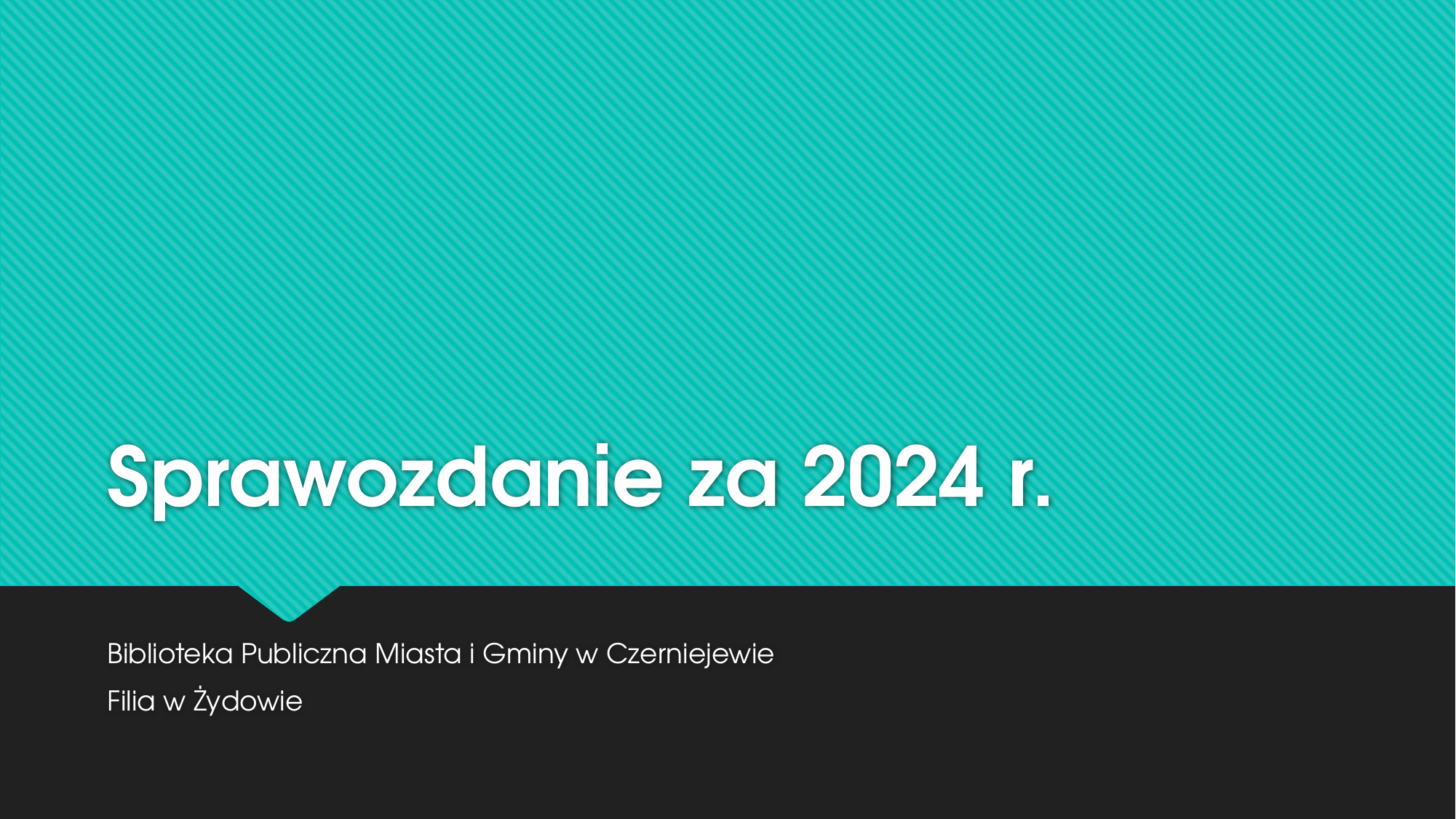

# Sprawozdanie za 2024 r.
Biblioteka Publiczna Miasta i Gminy w Czerniejewie
Filia w Żydowie